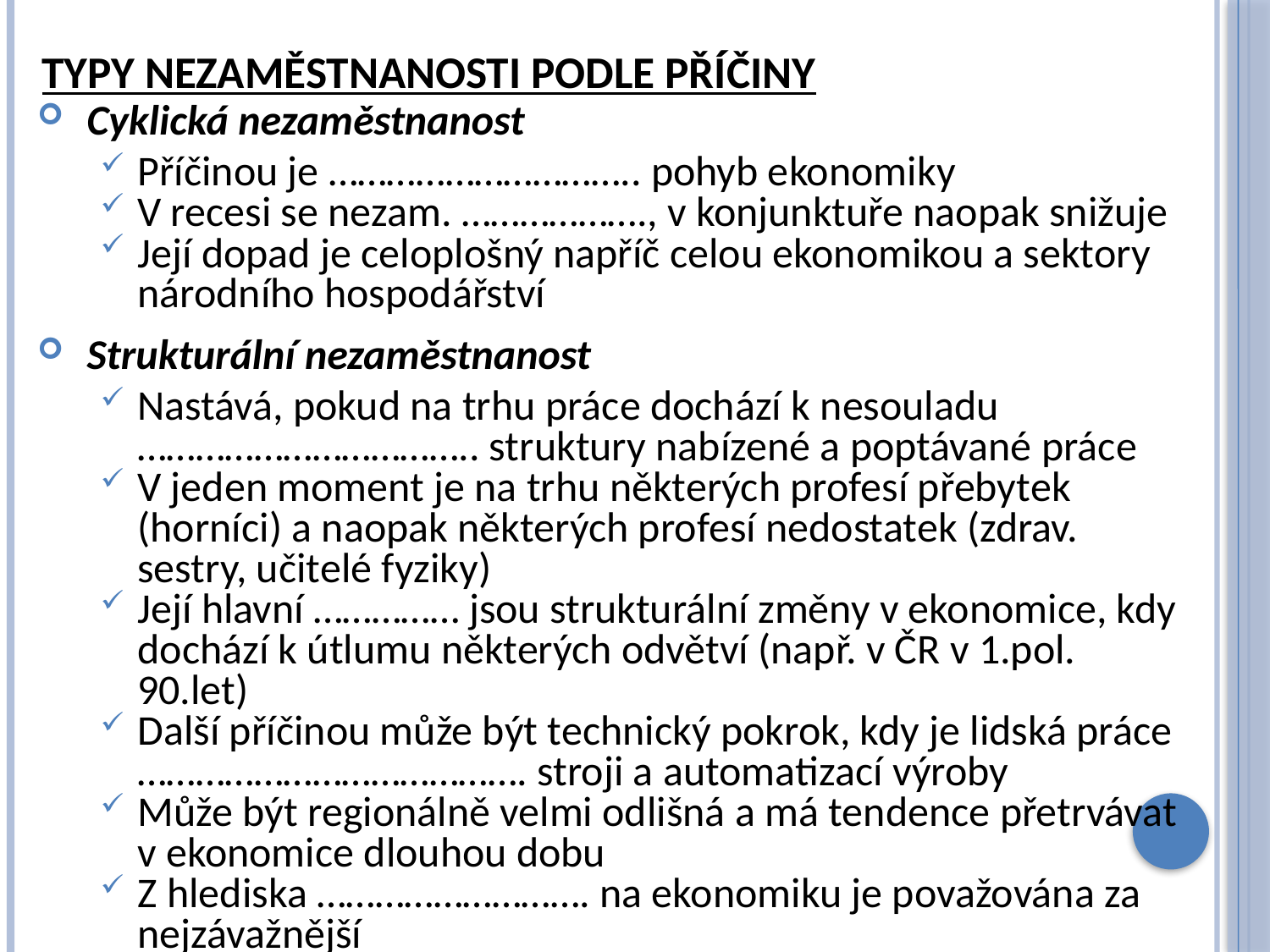

# Typy nezaměstnanosti podle příčiny
Cyklická nezaměstnanost
Příčinou je ………………………….. pohyb ekonomiky
V recesi se nezam. ………………., v konjunktuře naopak snižuje
Její dopad je celoplošný napříč celou ekonomikou a sektory národního hospodářství
Strukturální nezaměstnanost
Nastává, pokud na trhu práce dochází k nesouladu …………………………….. struktury nabízené a poptávané práce
V jeden moment je na trhu některých profesí přebytek (horníci) a naopak některých profesí nedostatek (zdrav. sestry, učitelé fyziky)
Její hlavní …………… jsou strukturální změny v ekonomice, kdy dochází k útlumu některých odvětví (např. v ČR v 1.pol. 90.let)
Další příčinou může být technický pokrok, kdy je lidská práce …………………………………. stroji a automatizací výroby
Může být regionálně velmi odlišná a má tendence přetrvávat v ekonomice dlouhou dobu
Z hlediska ………………………. na ekonomiku je považována za nejzávažnější